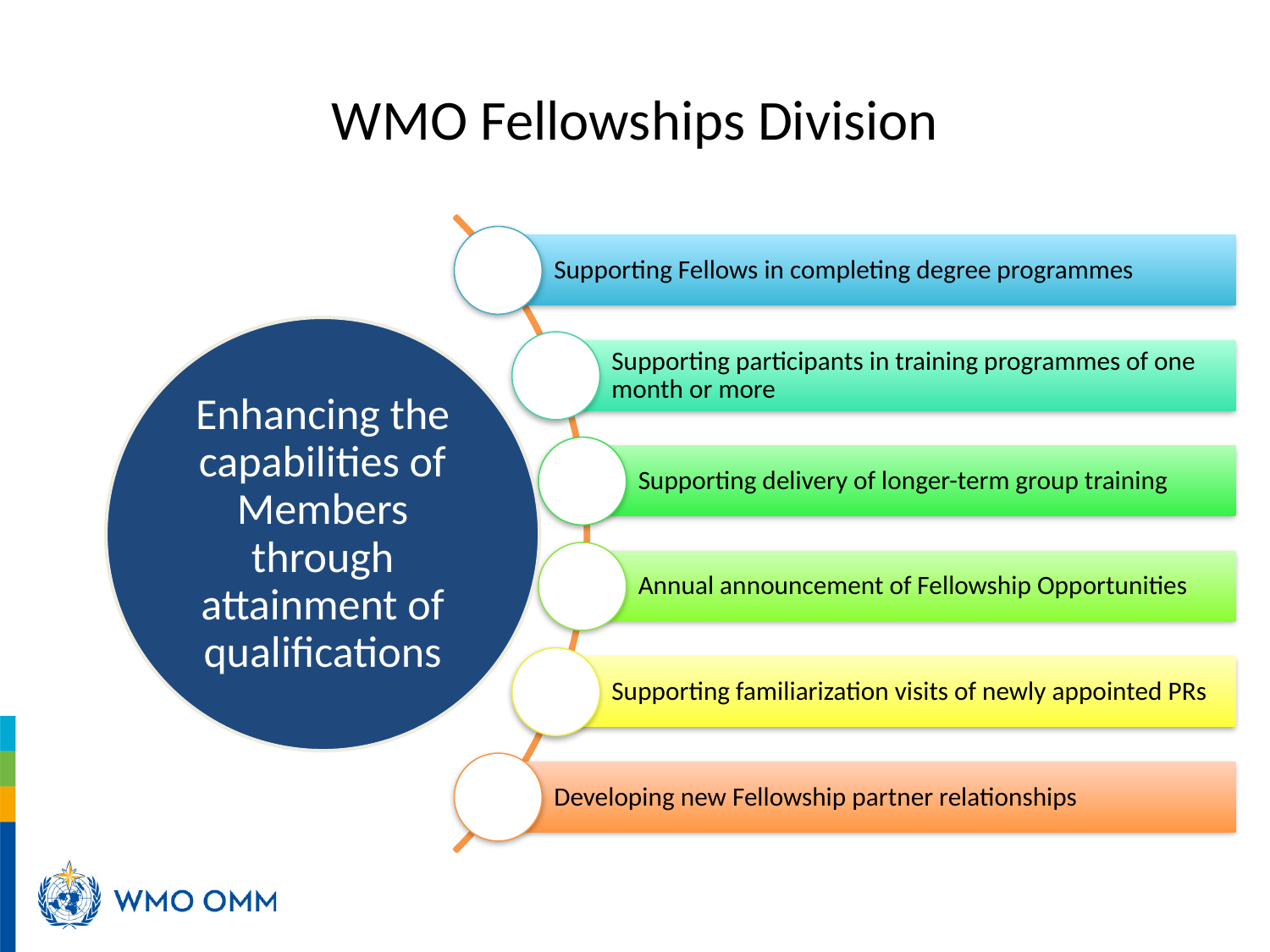

# WMO Fellowships Division
Supporting Fellows in completing degree programmes
Supporting participants in training programmes of one month or more
Supporting delivery of longer-term group training
Annual announcement of Fellowship Opportunities
Supporting familiarization visits of newly appointed PRs
Developing new Fellowship partner relationships
Enhancing the capabilities of Members through attainment of qualifications